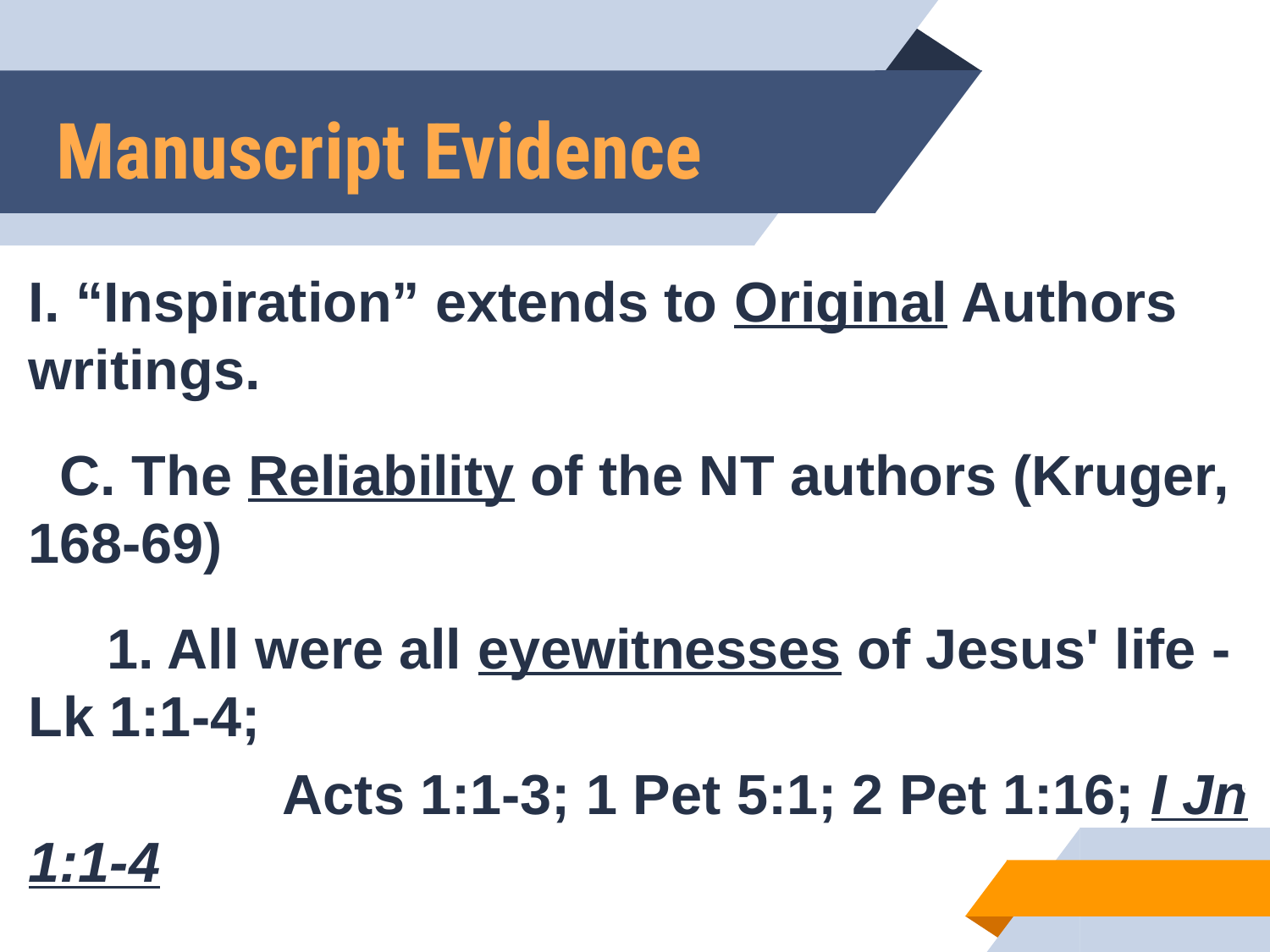

# Manuscript Evidence
I. “Inspiration” extends to Original Authors writings.

  C. The Reliability of the NT authors (Kruger, 168-69)

     1. All were all eyewitnesses of Jesus' life - Lk 1:1-4;
		Acts 1:1-3; 1 Pet 5:1; 2 Pet 1:16; I Jn 1:1-4

6